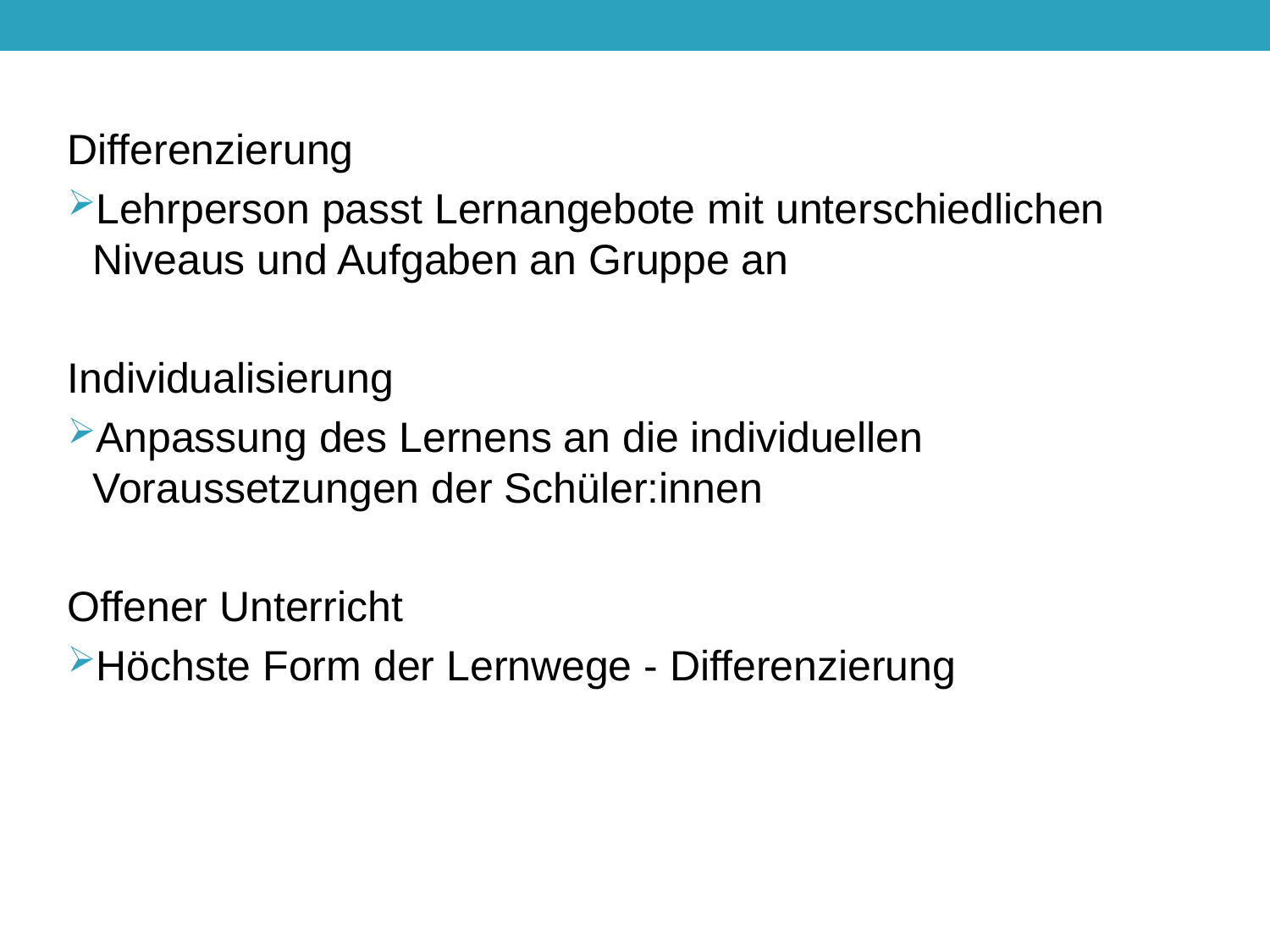

Differenzierung
Lehrperson passt Lernangebote mit unterschiedlichen Niveaus und Aufgaben an Gruppe an

Individualisierung
Anpassung des Lernens an die individuellen Voraussetzungen der Schüler:innen

Offener Unterricht
Höchste Form der Lernwege - Differenzierung